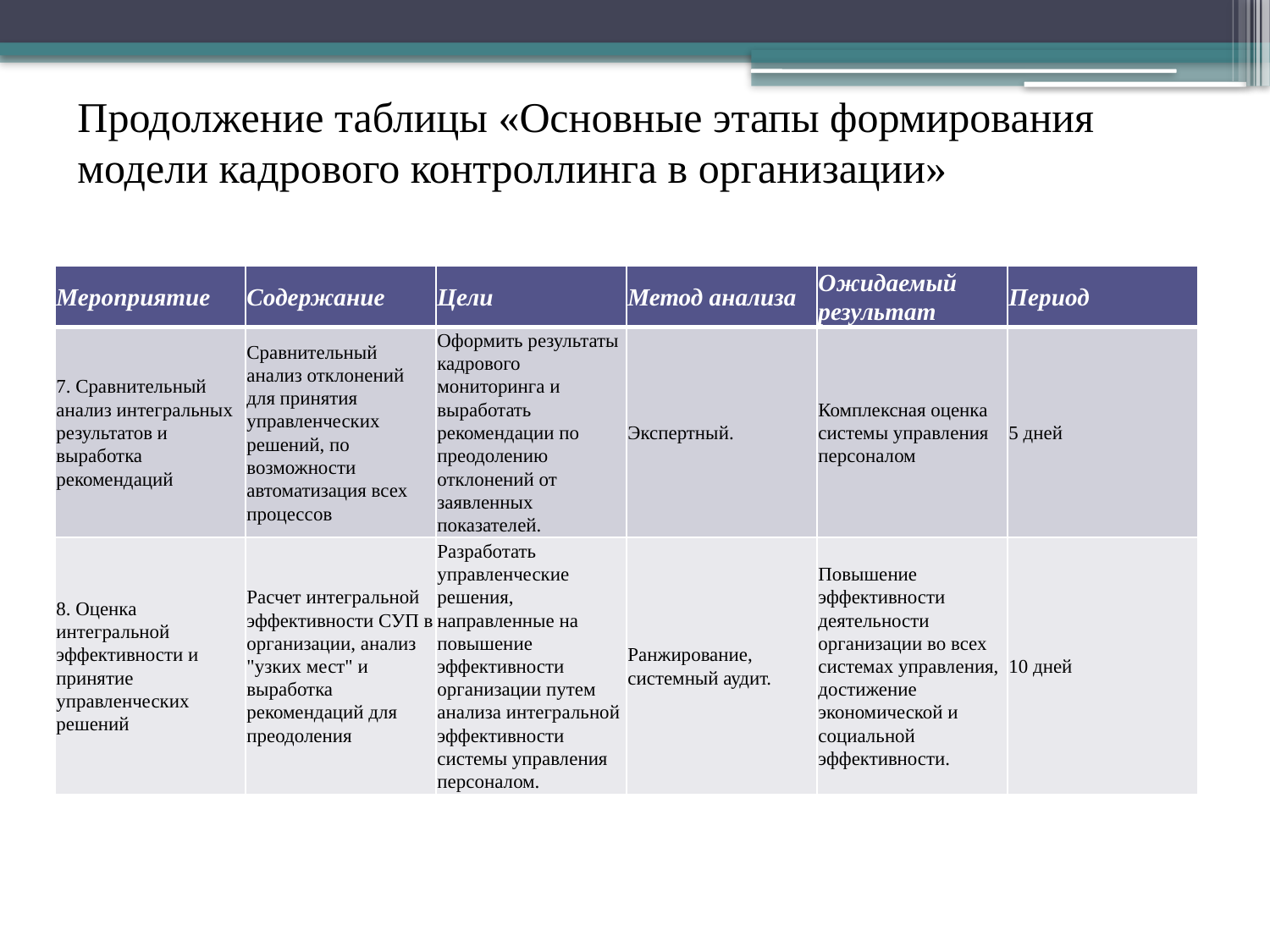

# Продолжение таблицы «Основные этапы формирования модели кадрового контроллинга в организации»
| Мероприятие | Содержание | Цели | Метод анализа | Ожидаемый результат | Период |
| --- | --- | --- | --- | --- | --- |
| 7. Сравнительный анализ интегральных результатов и выработка рекомендаций | Сравнительный анализ отклонений для принятия управленческих решений, по возможности автоматизация всех процессов | Оформить результаты кадрового мониторинга и выработать рекомендации по преодолению отклонений от заявленных показателей. | Экспертный. | Комплексная оценка системы управления персоналом | 5 дней |
| 8. Оценка интегральной эффективности и принятие управленческих решений | Расчет интегральной эффективности СУП в организации, анализ "узких мест" и выработка рекомендаций для преодоления | Разработать управленческие решения, направленные на повышение эффективности организации путем анализа интегральной эффективности системы управления персоналом. | Ранжирование, системный аудит. | Повышение эффективности деятельности организации во всех системах управления, достижение экономической и социальной эффективности. | 10 дней |